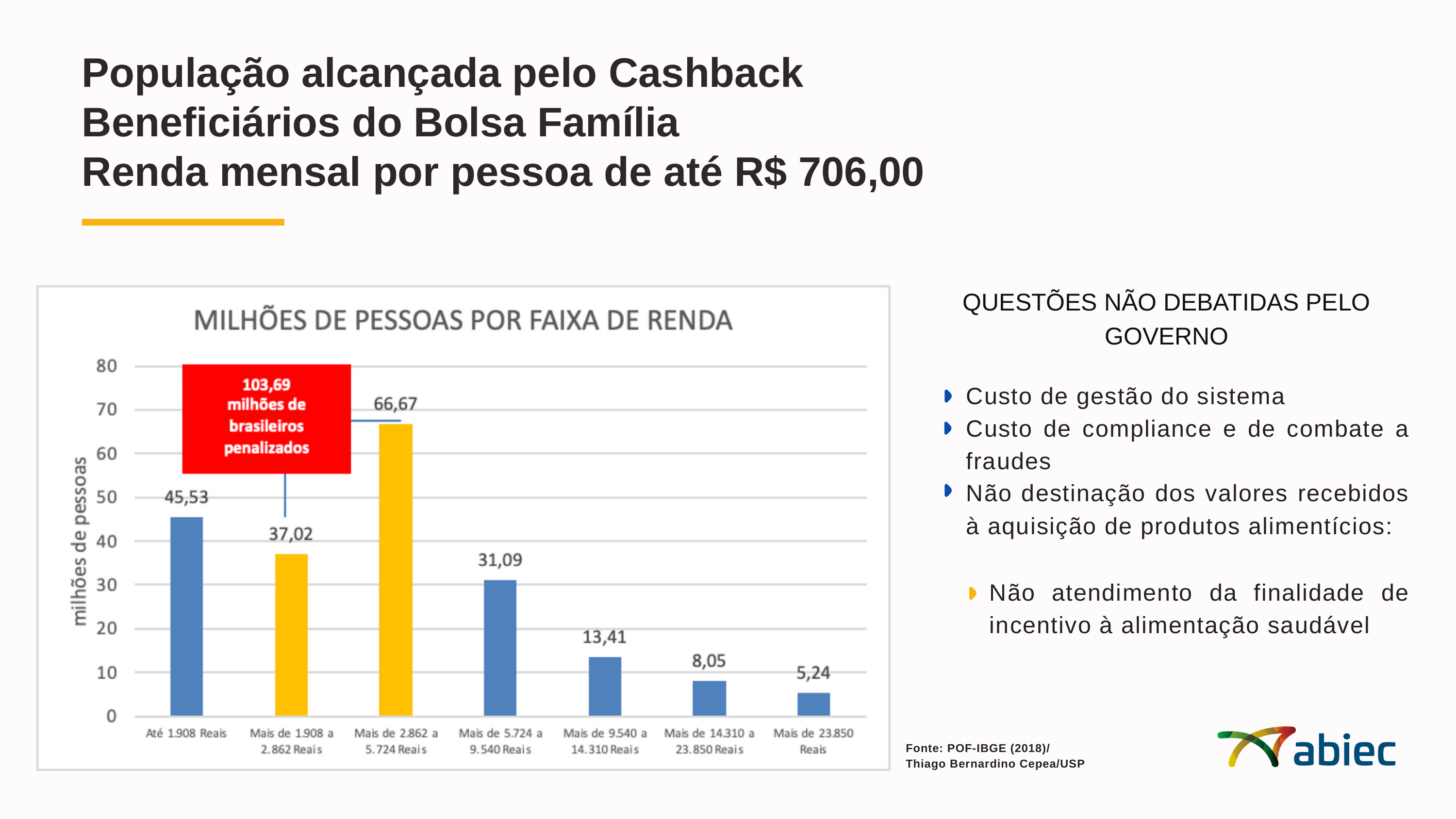

População alcançada pelo Cashback
Beneficiários do Bolsa Família
Renda mensal por pessoa de até R$ 706,00

QUESTÕES NÃO DEBATIDAS PELO GOVERNO

Custo de gestão do sistema
Custo de compliance e de combate a fraudes
Não destinação dos valores recebidos à aquisição de produtos alimentícios:

Não atendimento da finalidade de incentivo à alimentação saudável

Fonte: POF-IBGE (2018)/
Thiago Bernardino Cepea/USP